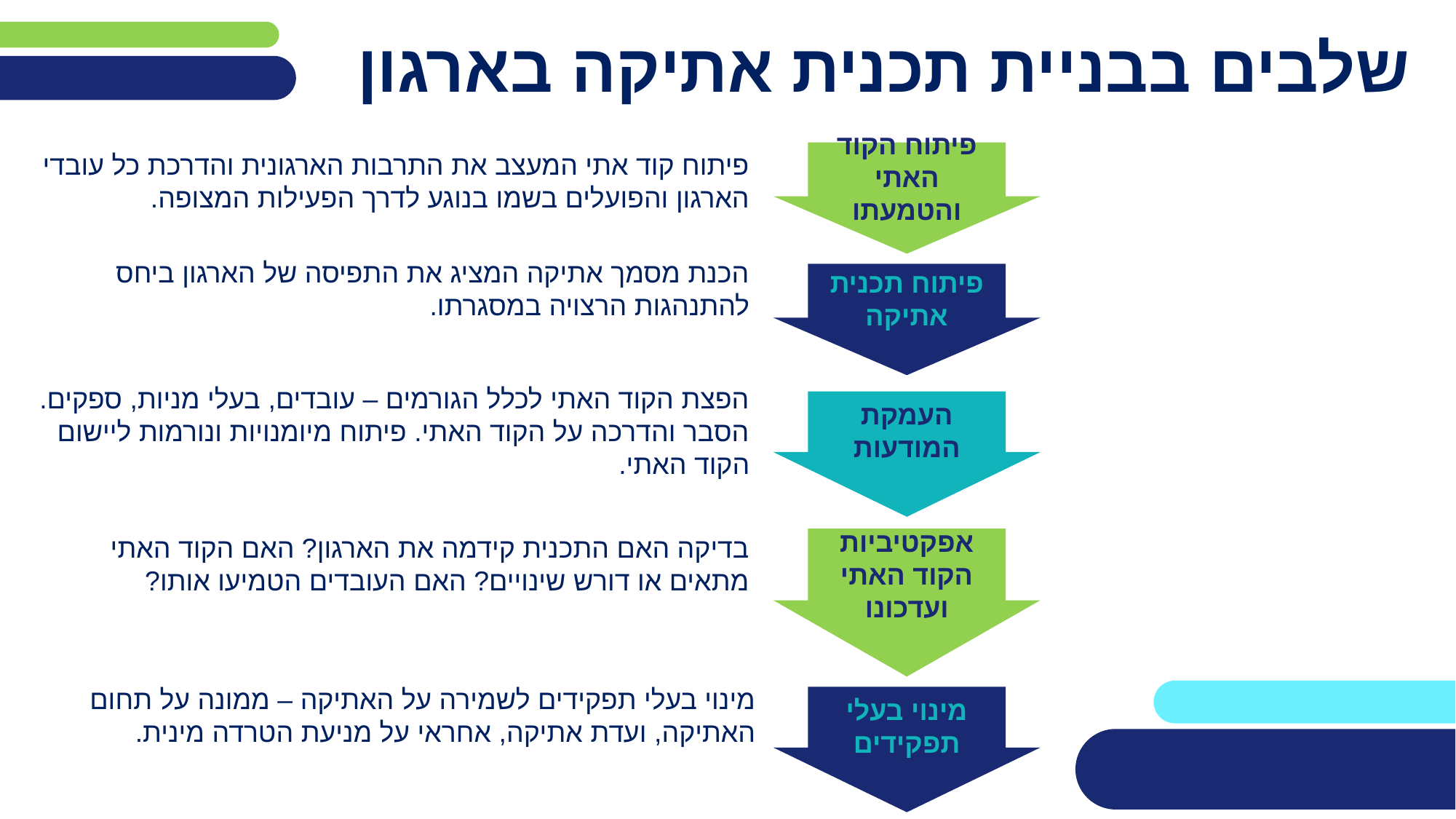

# שלבים בבניית תכנית אתיקה בארגון
פיתוח קוד אתי המעצב את התרבות הארגונית והדרכת כל עובדי הארגון והפועלים בשמו בנוגע לדרך הפעילות המצופה.
פיתוח הקוד האתי והטמעתו
הכנת מסמך אתיקה המציג את התפיסה של הארגון ביחס להתנהגות הרצויה במסגרתו.
פיתוח תכנית אתיקה
הפצת הקוד האתי לכלל הגורמים – עובדים, בעלי מניות, ספקים. הסבר והדרכה על הקוד האתי. פיתוח מיומנויות ונורמות ליישום הקוד האתי.
העמקת המודעות
בדיקה האם התכנית קידמה את הארגון? האם הקוד האתי מתאים או דורש שינויים? האם העובדים הטמיעו אותו?
אפקטיביות הקוד האתי ועדכונו
מינוי בעלי תפקידים לשמירה על האתיקה – ממונה על תחום האתיקה, ועדת אתיקה, אחראי על מניעת הטרדה מינית.
מינוי בעלי תפקידים